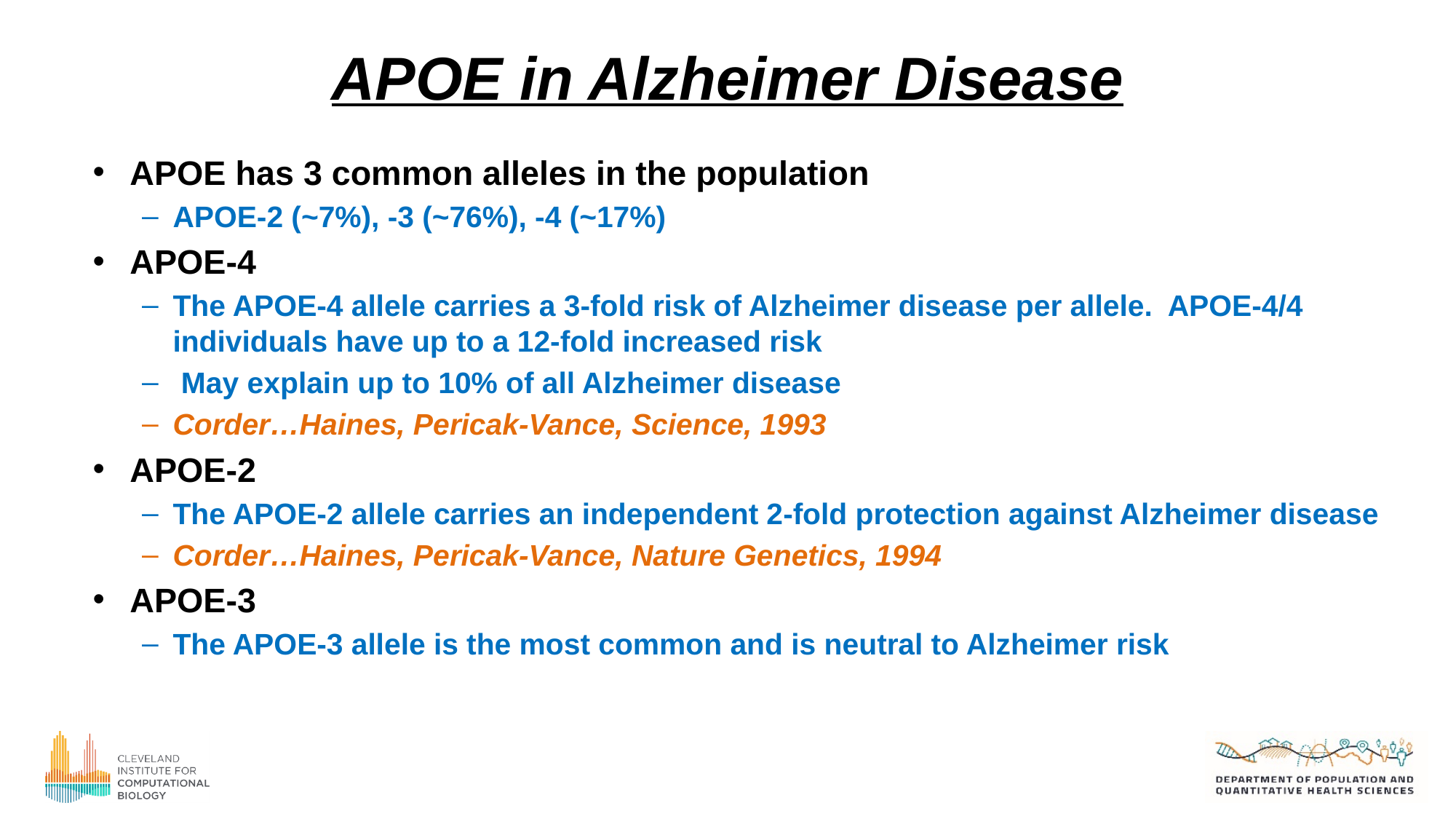

# APOE in Alzheimer Disease
APOE has 3 common alleles in the population
APOE-2 (~7%), -3 (~76%), -4 (~17%)
APOE-4
The APOE-4 allele carries a 3-fold risk of Alzheimer disease per allele.  APOE-4/4 individuals have up to a 12-fold increased risk
 May explain up to 10% of all Alzheimer disease
Corder…Haines, Pericak-Vance, Science, 1993
APOE-2
The APOE-2 allele carries an independent 2-fold protection against Alzheimer disease
Corder…Haines, Pericak-Vance, Nature Genetics, 1994
APOE-3
The APOE-3 allele is the most common and is neutral to Alzheimer risk